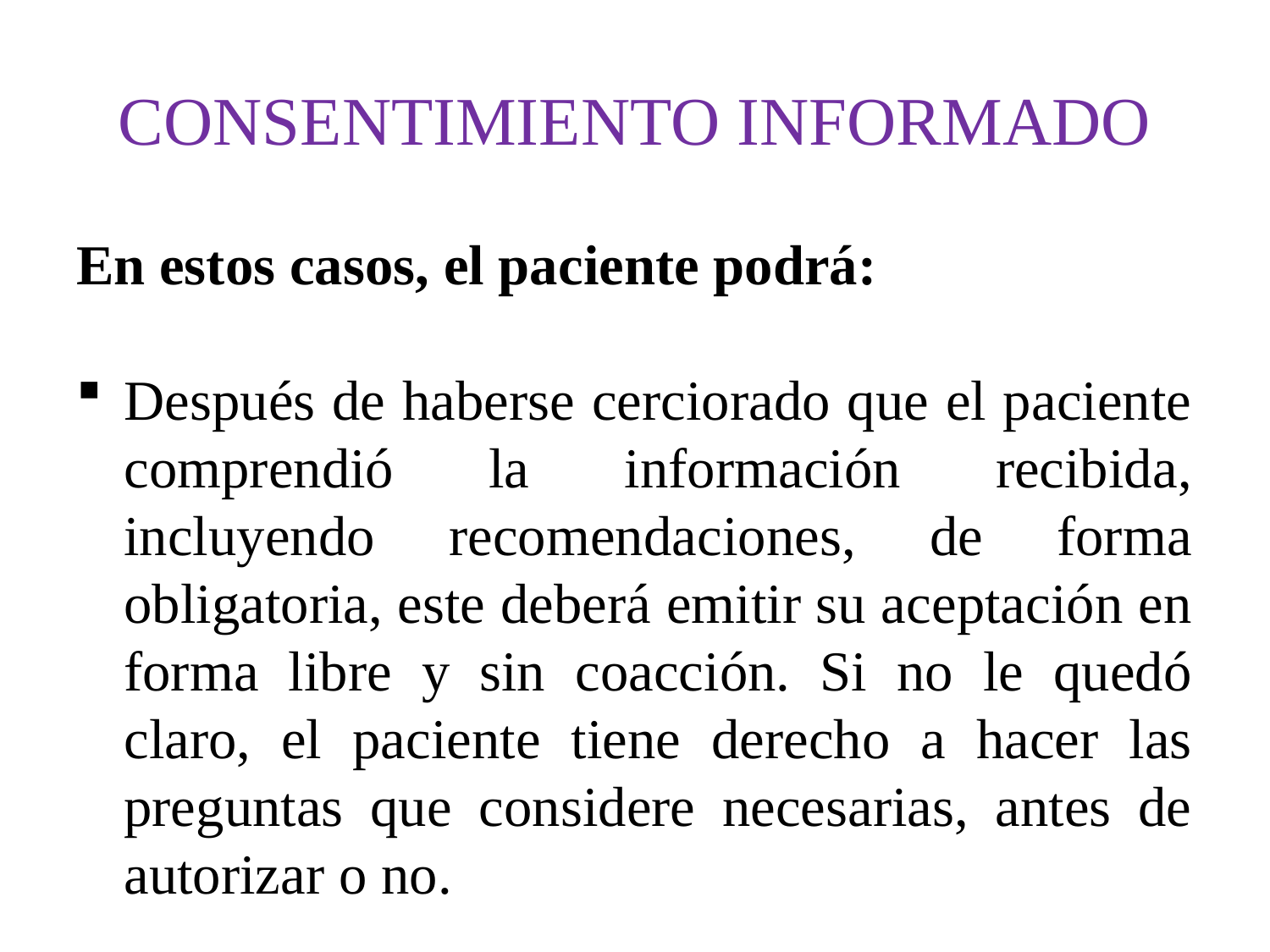

# CONSENTIMIENTO INFORMADO
En estos casos, el paciente podrá:

Después de haberse cerciorado que el paciente comprendió la información recibida, incluyendo recomendaciones, de forma obligatoria, este deberá emitir su aceptación en forma libre y sin coacción. Si no le quedó claro, el paciente tiene derecho a hacer las preguntas que considere necesarias, antes de autorizar o no.